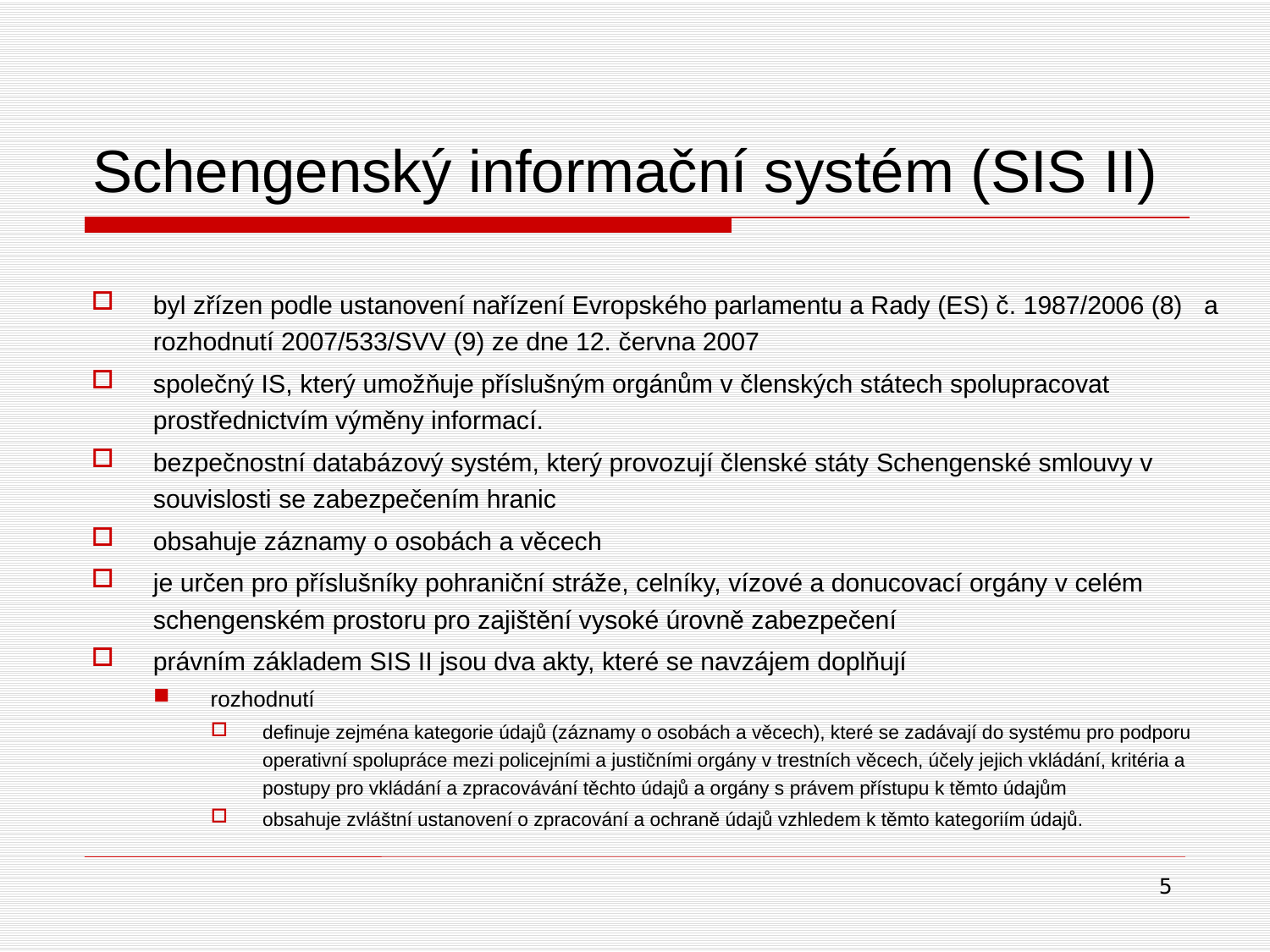

# Schengenský informační systém (SIS II)
byl zřízen podle ustanovení nařízení Evropského parlamentu a Rady (ES) č. 1987/2006 (8)   a rozhodnutí 2007/533/SVV (9) ze dne 12. června 2007
společný IS, který umožňuje příslušným orgánům v členských státech spolupracovat prostřednictvím výměny informací.
bezpečnostní databázový systém, který provozují členské státy Schengenské smlouvy v souvislosti se zabezpečením hranic
obsahuje záznamy o osobách a věcech
je určen pro příslušníky pohraniční stráže, celníky, vízové a donucovací orgány v celém schengenském prostoru pro zajištění vysoké úrovně zabezpečení
právním základem SIS II jsou dva akty, které se navzájem doplňují
rozhodnutí
definuje zejména kategorie údajů (záznamy o osobách a věcech), které se zadávají do systému pro podporu operativní spolupráce mezi policejními a justičními orgány v trestních věcech, účely jejich vkládání, kritéria a postupy pro vkládání a zpracovávání těchto údajů a orgány s právem přístupu k těmto údajům
obsahuje zvláštní ustanovení o zpracování a ochraně údajů vzhledem k těmto kategoriím údajů.
5